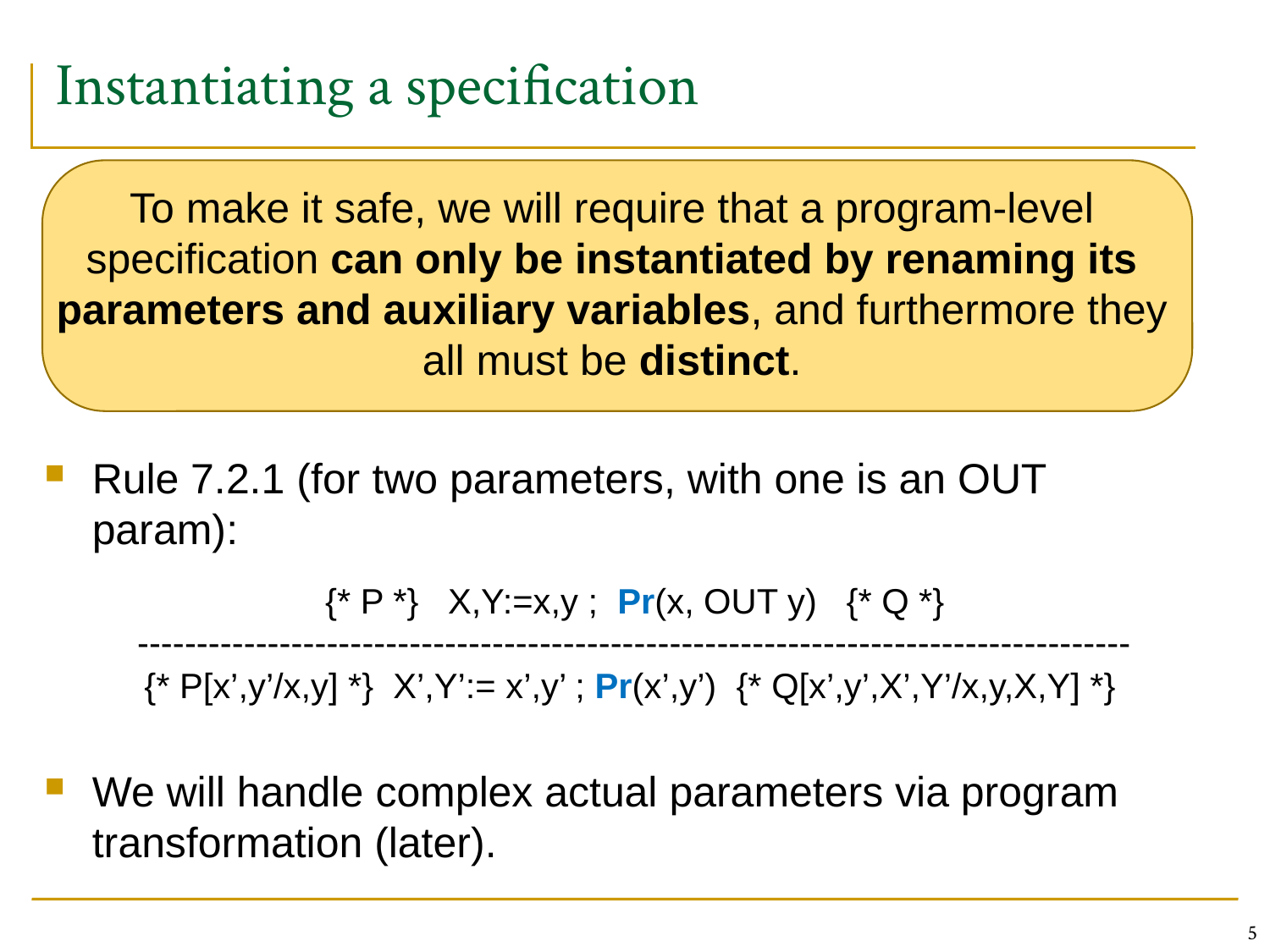

# Instantiating a specification

To make it safe, we will require that a program-level specification can only be instantiated by renaming its parameters and auxiliary variables, and furthermore they all must be distinct.

Rule 7.2.1 (for two parameters, with one is an OUT param):
We will handle complex actual parameters via program transformation (later).
{* P *}   X,Y:=x,y ;  Pr(x, OUT y)   {* Q *}
------------------------------------------------------------------------------------
{* P[x’,y’/x,y] *}  X’,Y’:= x’,y’ ; Pr(x’,y’)  {* Q[x’,y’,X’,Y’/x,y,X,Y] *}
5